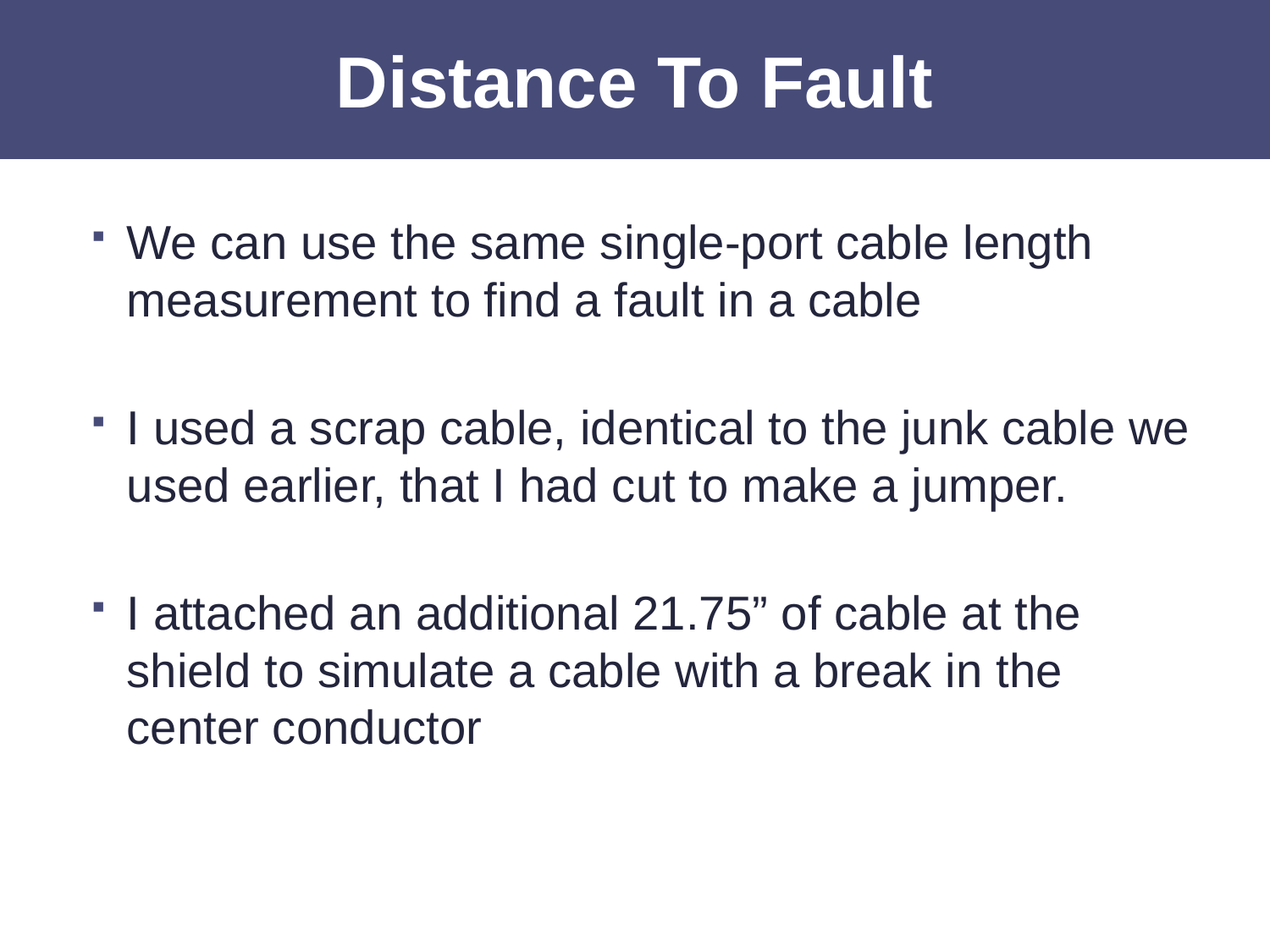

# Distance To Fault
We can use the same single-port cable length measurement to find a fault in a cable

I used a scrap cable, identical to the junk cable we used earlier, that I had cut to make a jumper.

I attached an additional 21.75” of cable at the shield to simulate a cable with a break in the center conductor